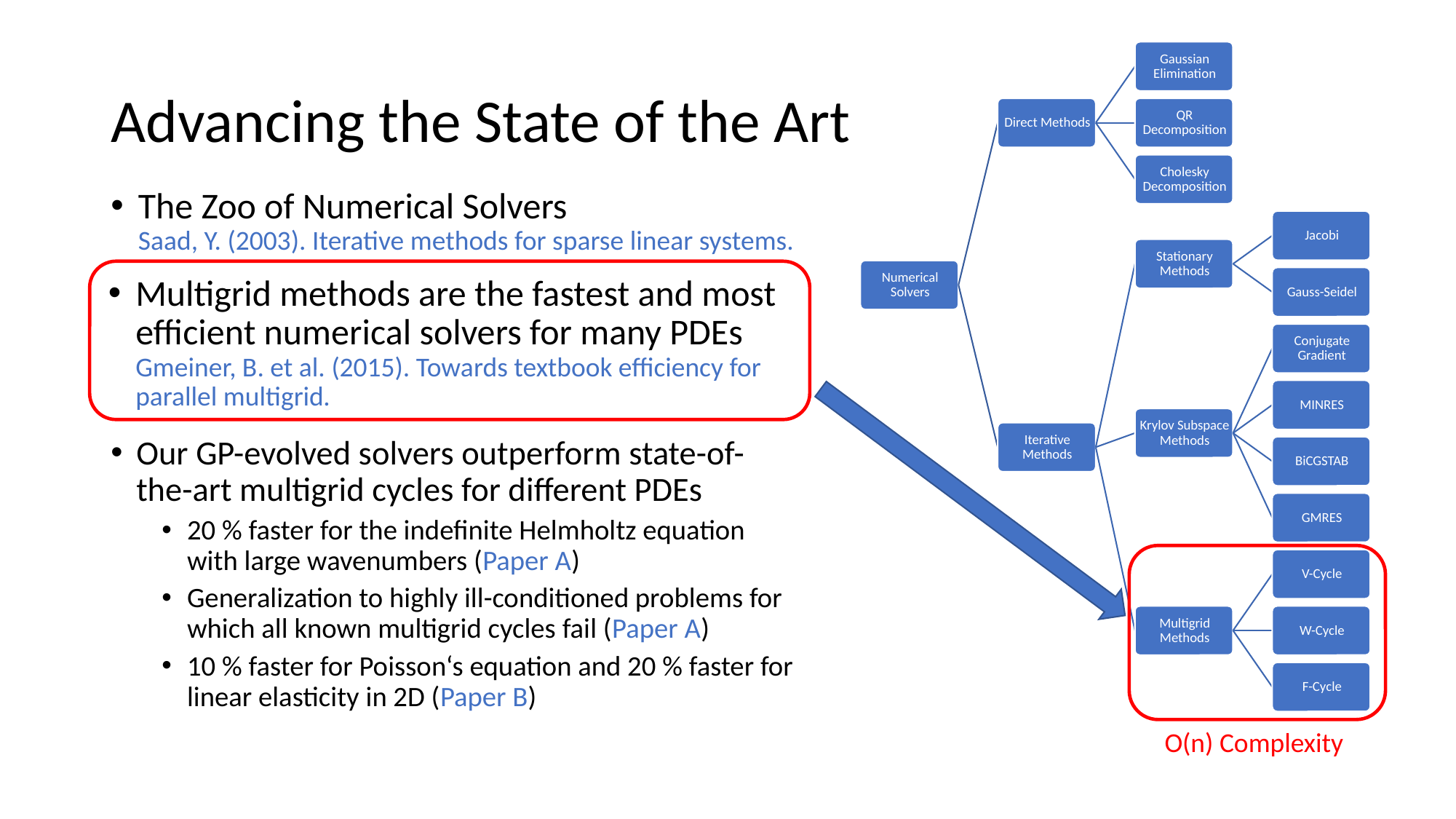

Numerical Solvers

Direct Methods

Gaussian Elimination

QR Decomposition

Cholesky Decomposition

Iterative Methods

Stationary Methods

Jacobi

Gauss-Seidel

Krylov Subspace Methods

Conjugate Gradient

MINRES

BiCGSTAB

GMRES

Multigrid Methods

V-Cycle

W-Cycle

F-Cycle
# Advancing the State of the Art
The Zoo of Numerical Solvers
Saad, Y. (2003). Iterative methods for sparse linear systems.

Multigrid methods are the fastest and most efficient numerical solvers for many PDEs
Gmeiner, B. et al. (2015). Towards textbook efficiency for parallel multigrid.

Our GP-evolved solvers outperform state-of-the-art multigrid cycles for different PDEs
20 % faster for the indefinite Helmholtz equation with large wavenumbers (Paper A)
Generalization to highly ill-conditioned problems for which all known multigrid cycles fail (Paper A)
10 % faster for Poisson‘s equation and 20 % faster for linear elasticity in 2D (Paper B)

O(n) Complexity